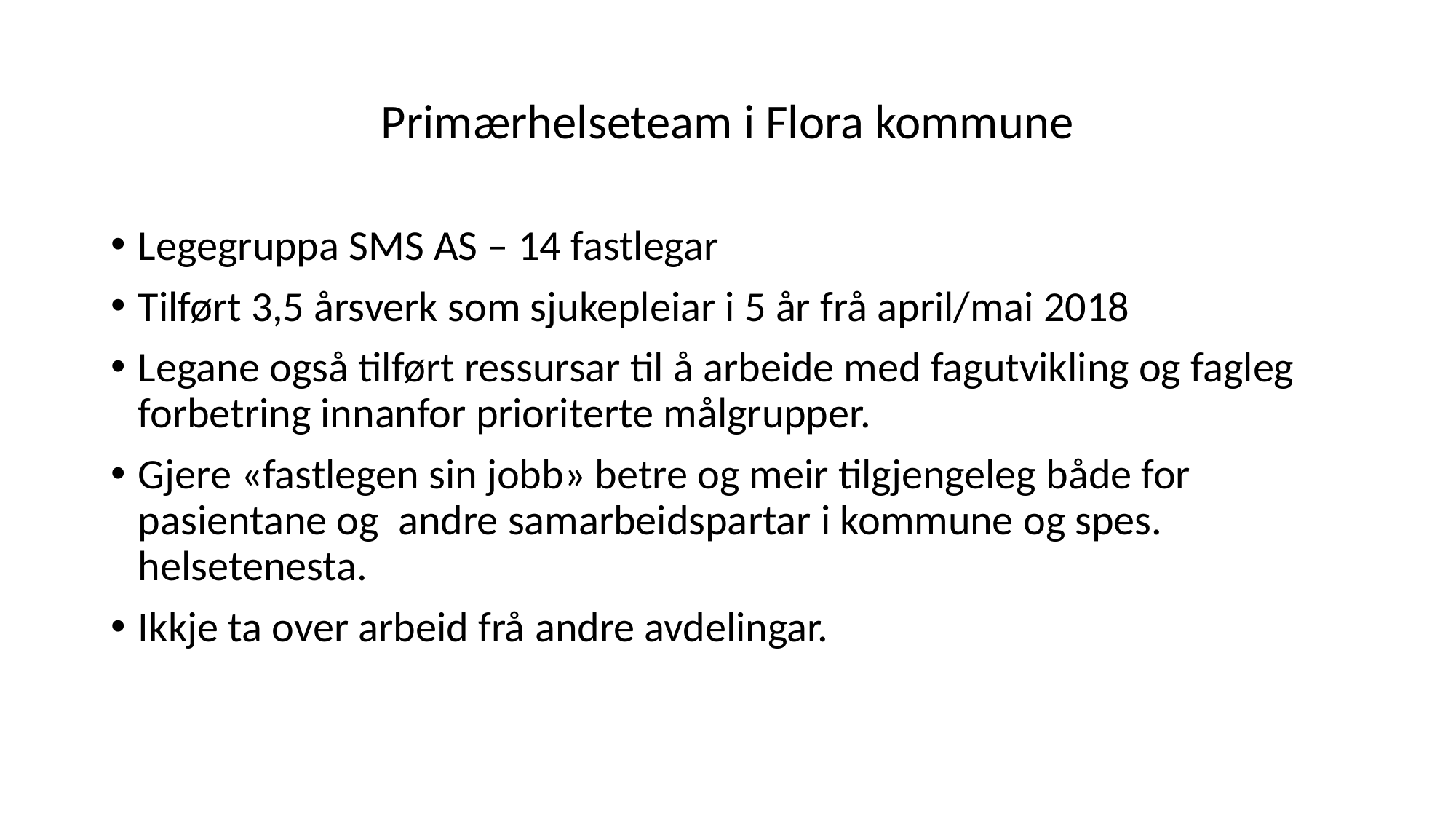

# Primærhelseteam i Flora kommune
Legegruppa SMS AS – 14 fastlegar
Tilført 3,5 årsverk som sjukepleiar i 5 år frå april/mai 2018
Legane også tilført ressursar til å arbeide med fagutvikling og fagleg forbetring innanfor prioriterte målgrupper.
Gjere «fastlegen sin jobb» betre og meir tilgjengeleg både for pasientane og  andre samarbeidspartar i kommune og spes. helsetenesta.
Ikkje ta over arbeid frå andre avdelingar.